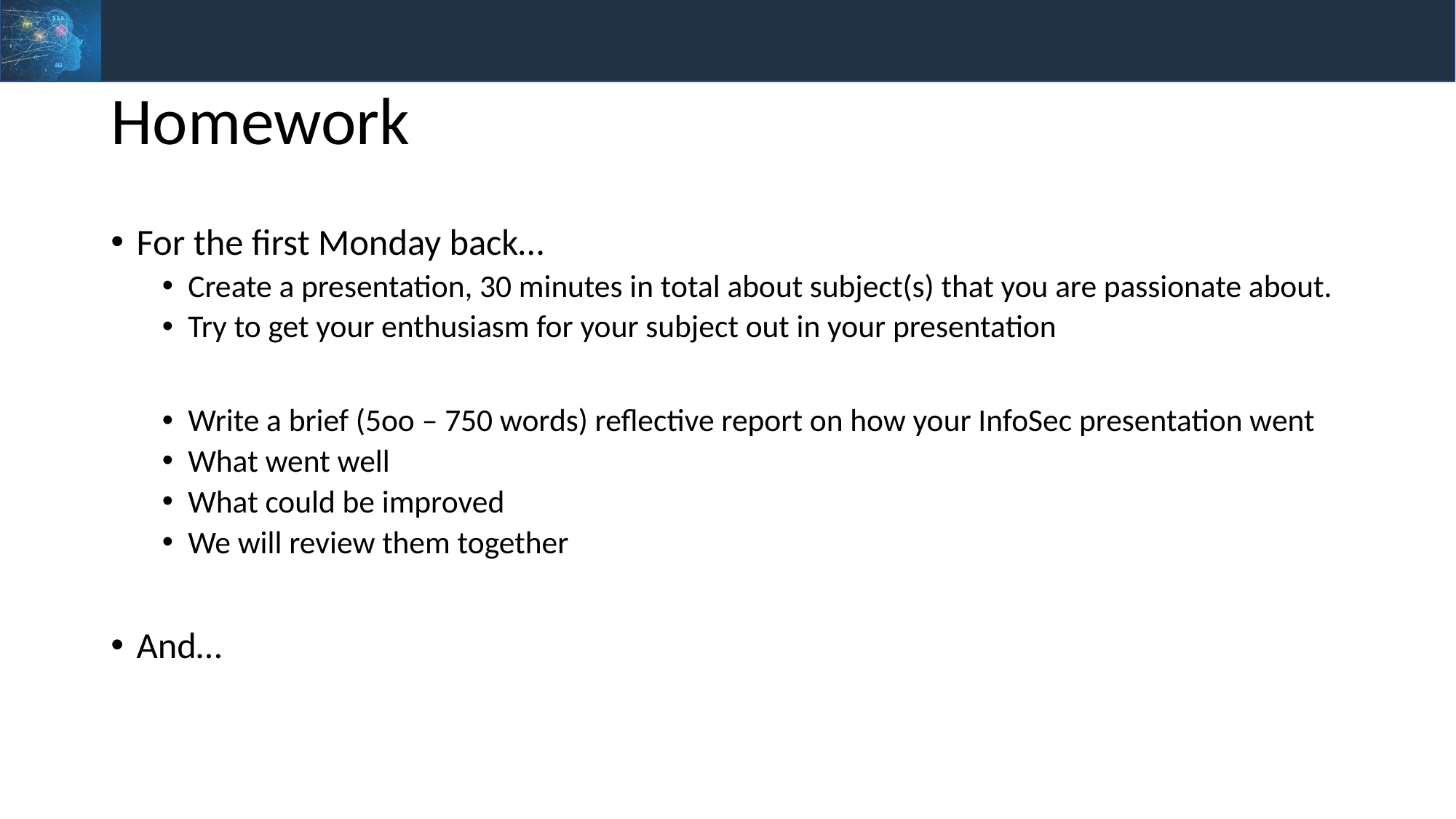

# Homework
For the first Monday back…
Create a presentation, 30 minutes in total about subject(s) that you are passionate about.
Try to get your enthusiasm for your subject out in your presentation

Write a brief (5oo – 750 words) reflective report on how your InfoSec presentation went
What went well
What could be improved
We will review them together

And…